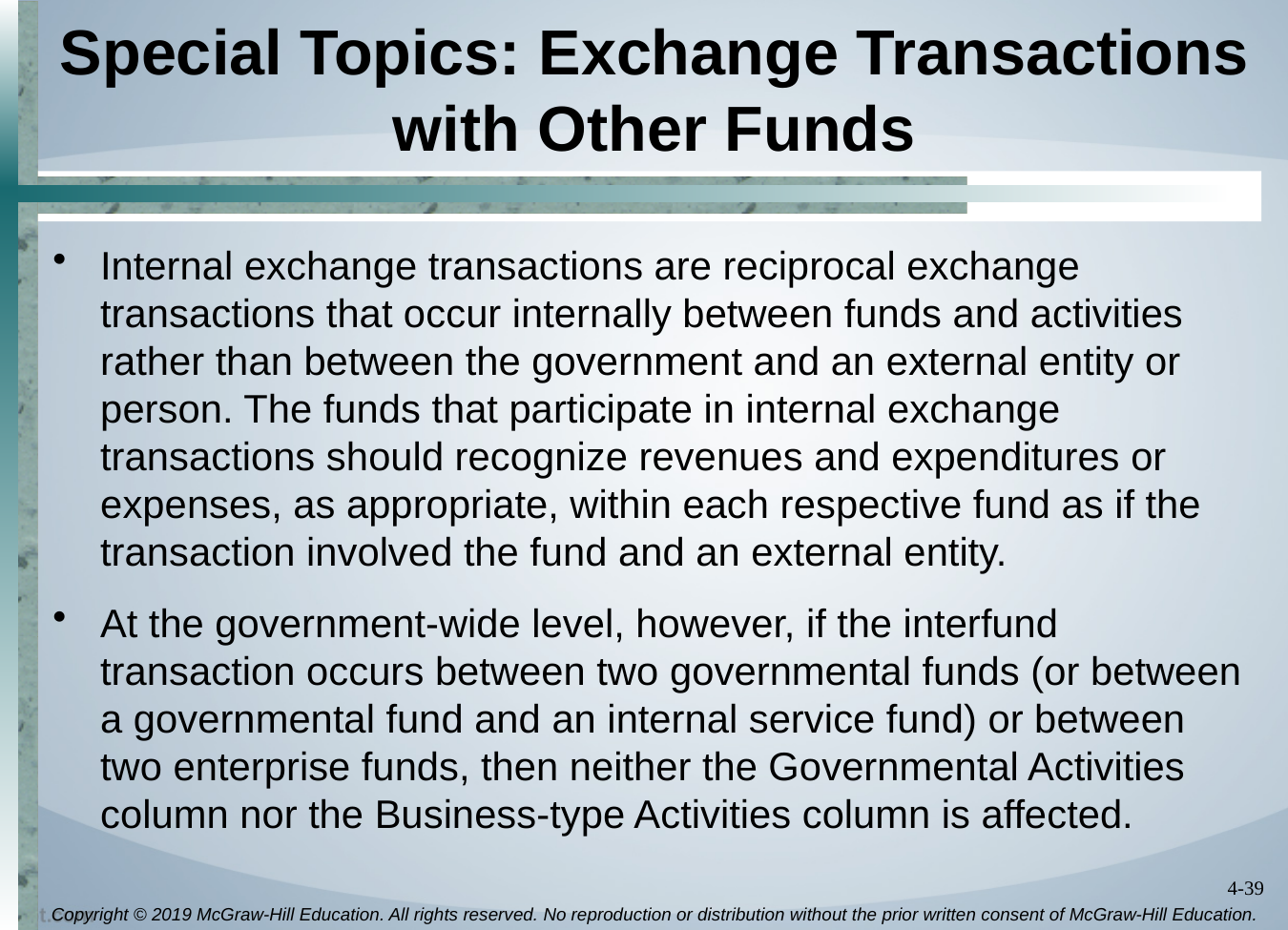

# Special Topics: Exchange Transactions with Other Funds
Internal exchange transactions are reciprocal exchange transactions that occur internally between funds and activities rather than between the government and an external entity or person. The funds that participate in internal exchange transactions should recognize revenues and expenditures or expenses, as appropriate, within each respective fund as if the transaction involved the fund and an external entity.
At the government-wide level, however, if the interfund transaction occurs between two governmental funds (or between a governmental fund and an internal service fund) or between two enterprise funds, then neither the Governmental Activities column nor the Business-type Activities column is affected.